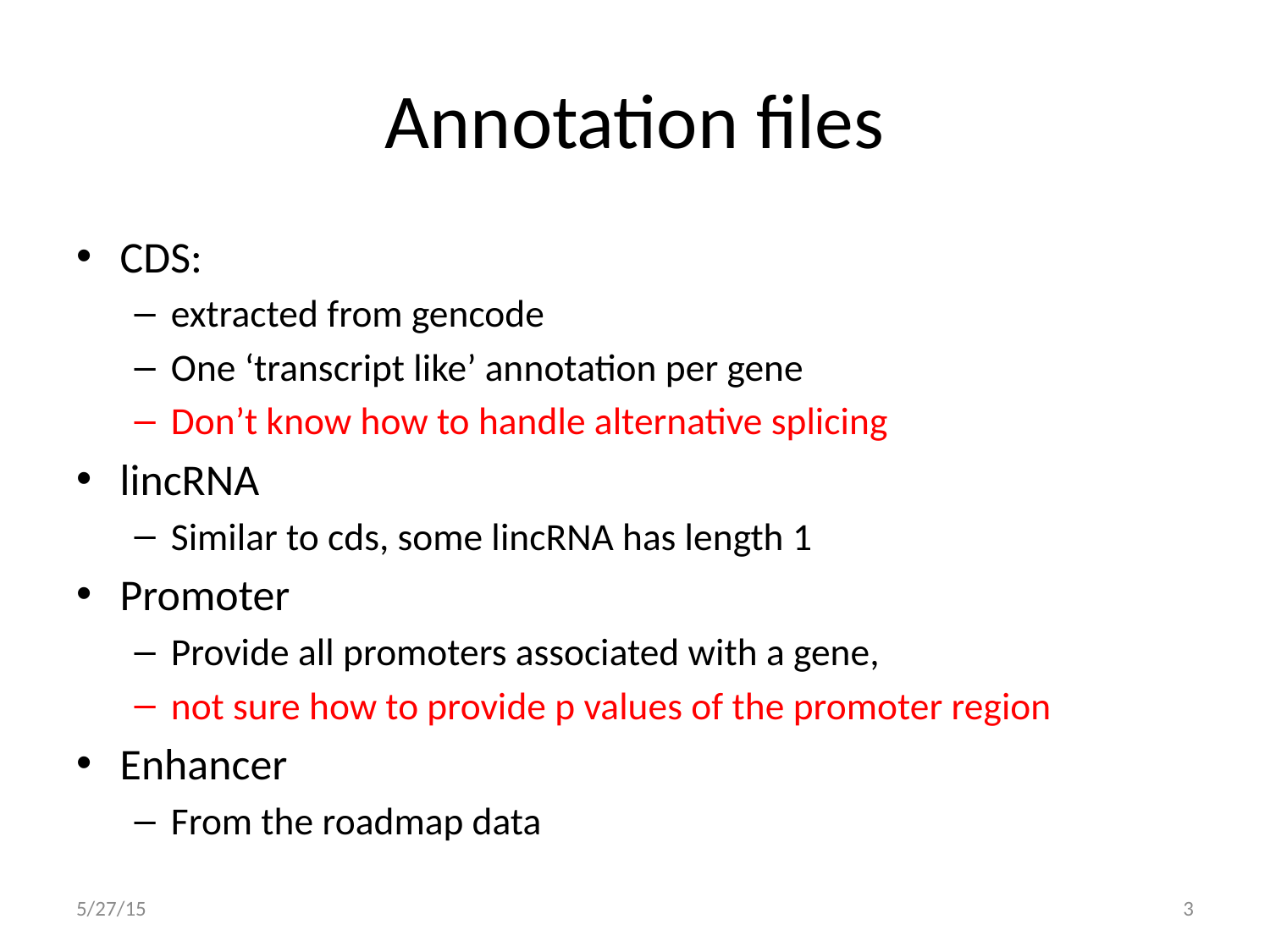

# Annotation files
CDS:
extracted from gencode
One ‘transcript like’ annotation per gene
Don’t know how to handle alternative splicing
lincRNA
Similar to cds, some lincRNA has length 1
Promoter
Provide all promoters associated with a gene,
not sure how to provide p values of the promoter region
Enhancer
From the roadmap data
5/27/15
3